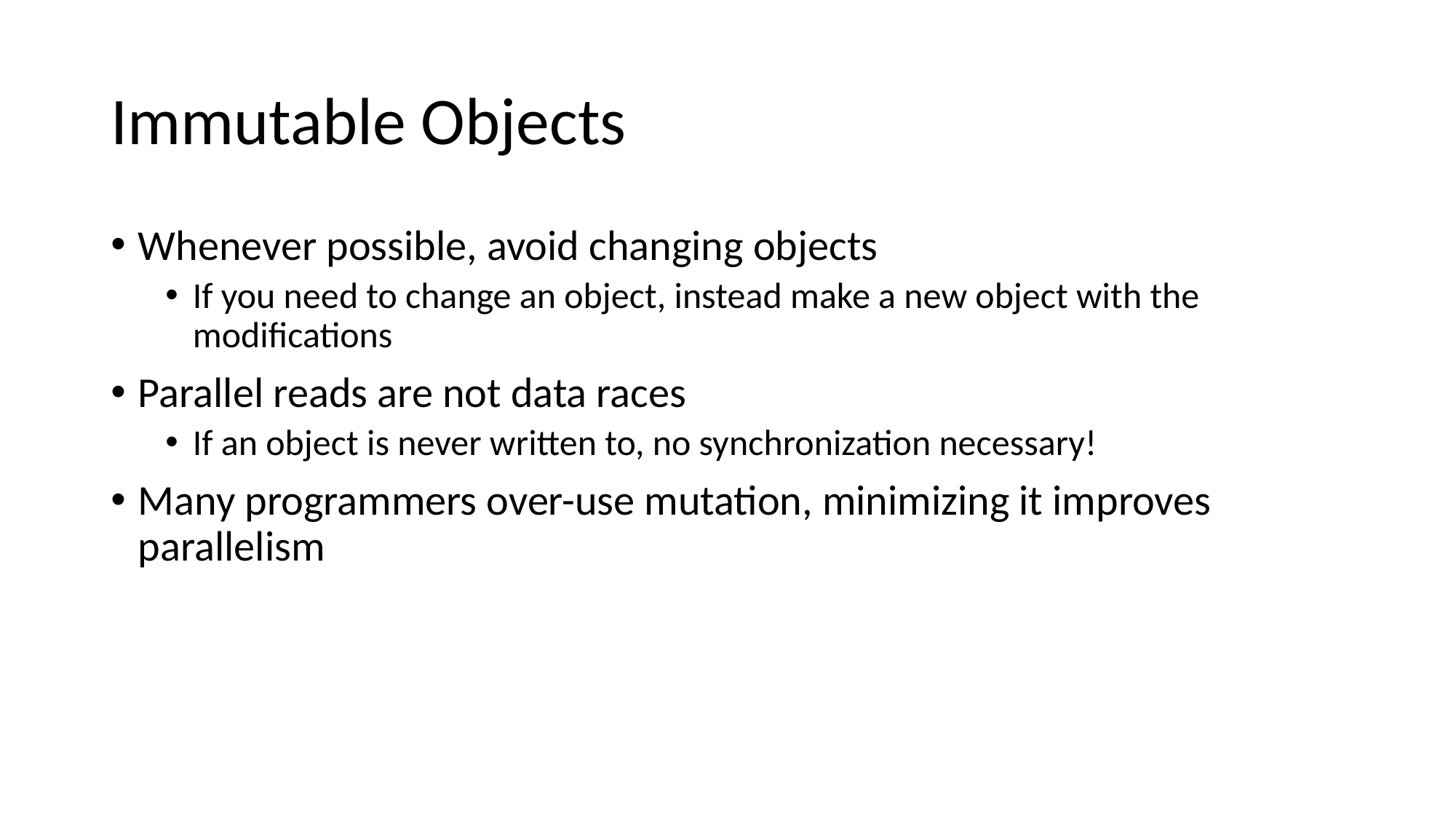

# Immutable Objects
Whenever possible, avoid changing objects
If you need to change an object, instead make a new object with the modifications
Parallel reads are not data races
If an object is never written to, no synchronization necessary!
Many programmers over-use mutation, minimizing it improves parallelism